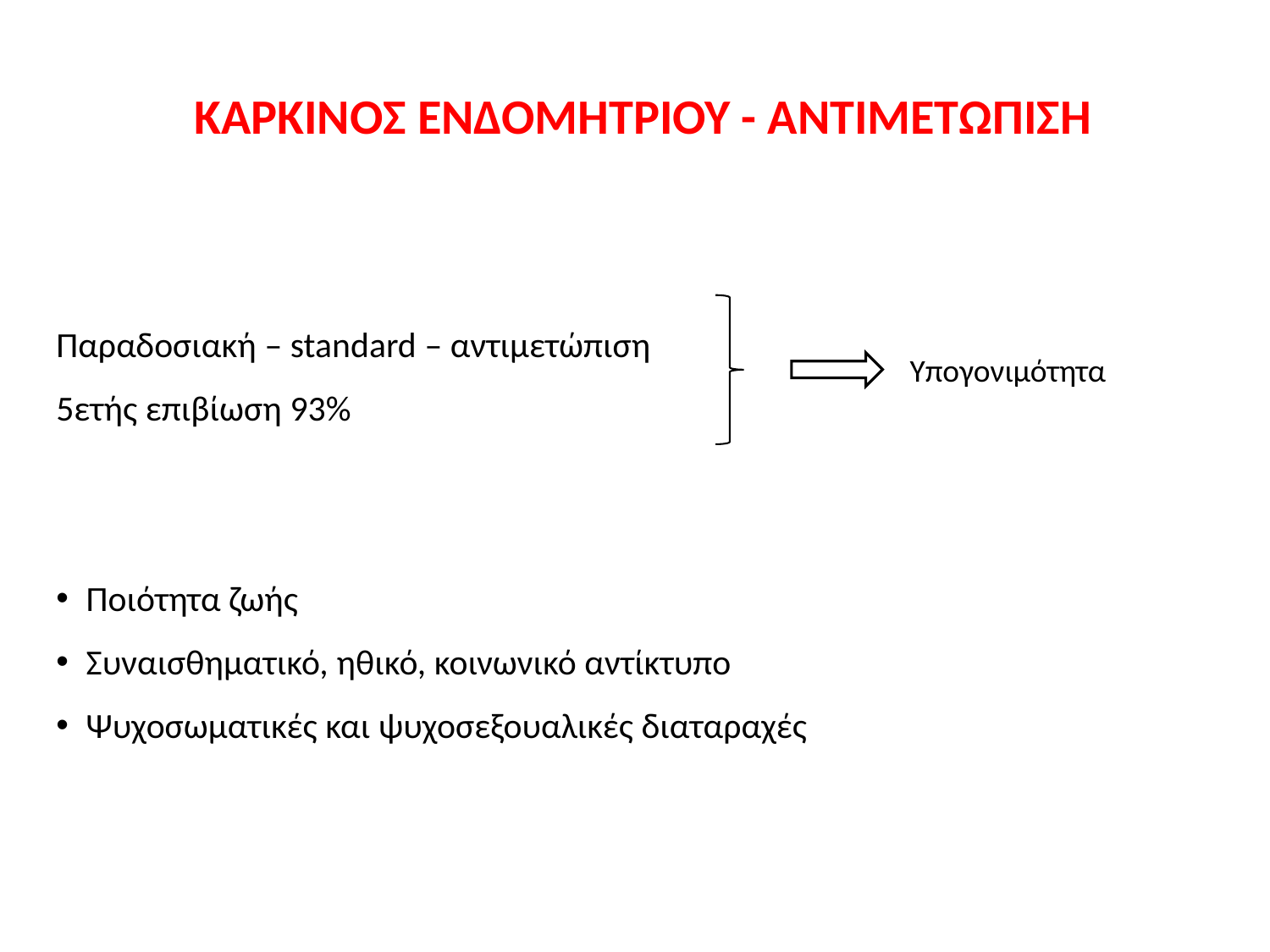

ΚΑΡΚΙΝΟΣ ΕΝΔΟΜΗΤΡΙΟΥ - ΑΝΤΙΜΕΤΩΠΙΣΗ
Παραδοσιακή – standard – αντιμετώπιση
5ετής επιβίωση 93%

Ποιότητα ζωής
Συναισθηματικό, ηθικό, κοινωνικό αντίκτυπο
Ψυχοσωματικές και ψυχοσεξουαλικές διαταραχές

Υπογονιμότητα